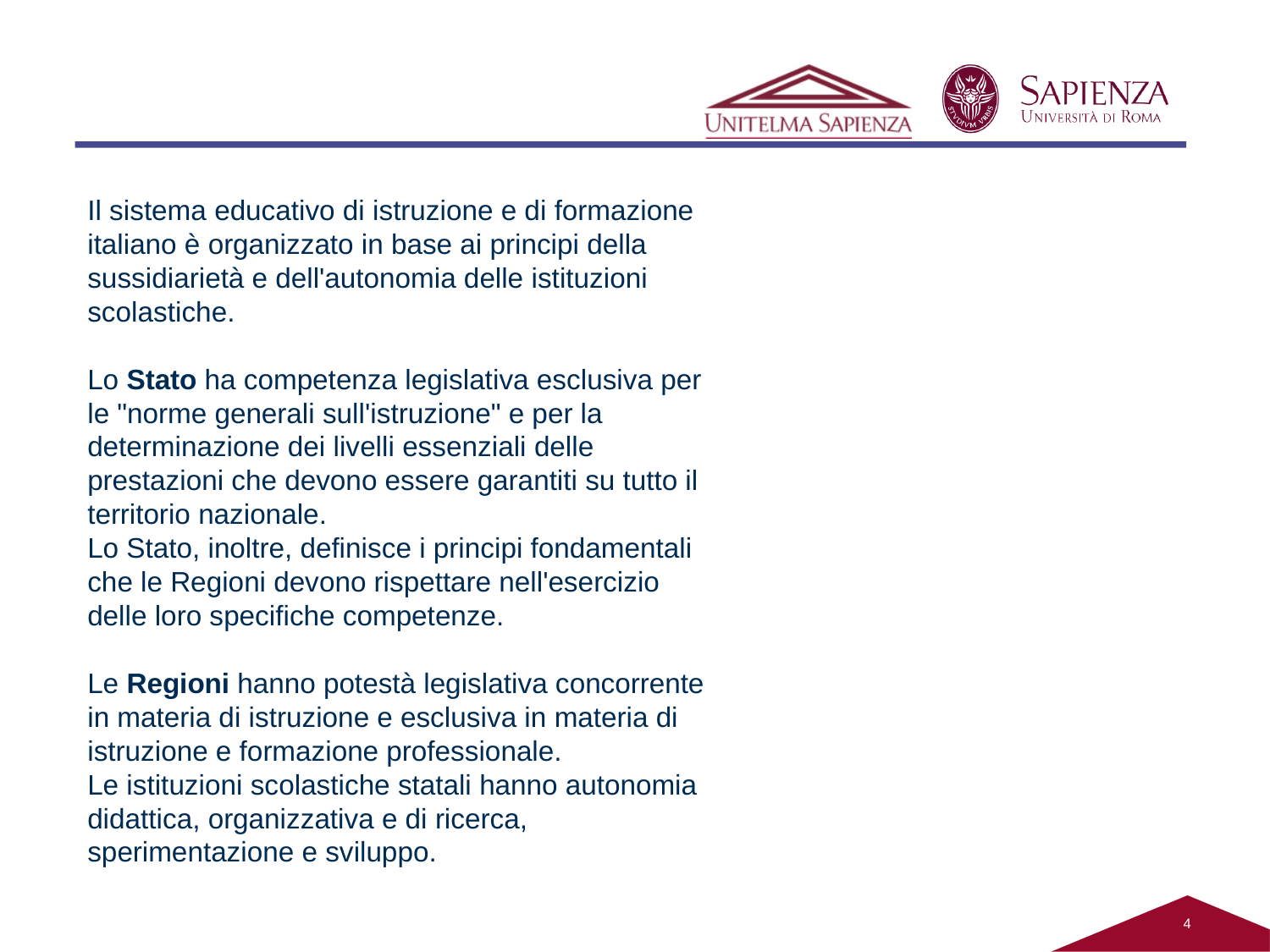

Il sistema educativo di istruzione e di formazione italiano è organizzato in base ai principi della sussidiarietà e dell'autonomia delle istituzioni scolastiche.

Lo Stato ha competenza legislativa esclusiva per le "norme generali sull'istruzione" e per la determinazione dei livelli essenziali delle prestazioni che devono essere garantiti su tutto il territorio nazionale.
Lo Stato, inoltre, definisce i principi fondamentali che le Regioni devono rispettare nell'esercizio delle loro specifiche competenze.

Le Regioni hanno potestà legislativa concorrente in materia di istruzione e esclusiva in materia di istruzione e formazione professionale.
Le istituzioni scolastiche statali hanno autonomia didattica, organizzativa e di ricerca, sperimentazione e sviluppo.
4